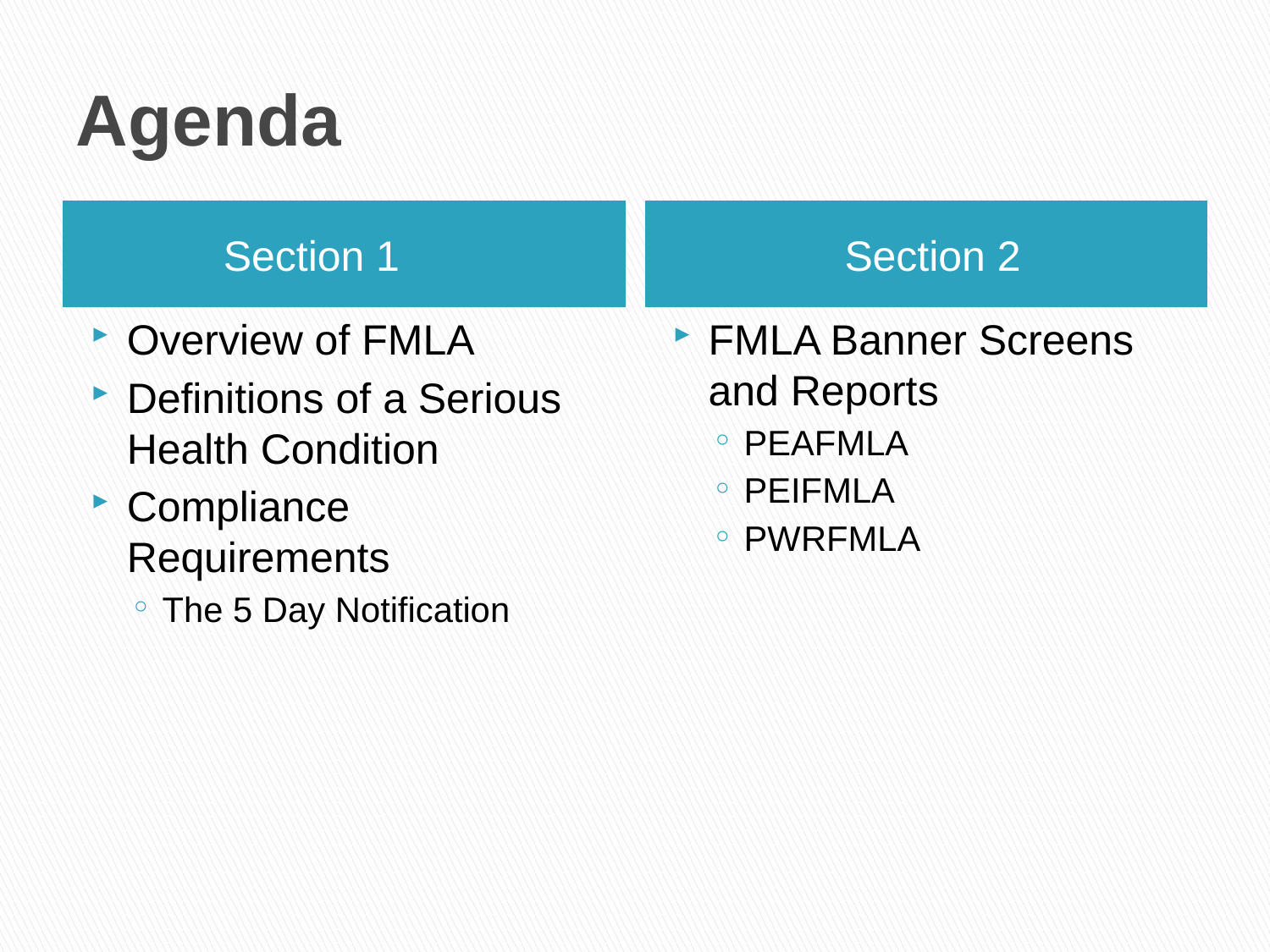

# Agenda
Section 1
Section 2
Overview of FMLA
Definitions of a Serious Health Condition
Compliance Requirements
The 5 Day Notification

FMLA Banner Screens and Reports
PEAFMLA
PEIFMLA
PWRFMLA